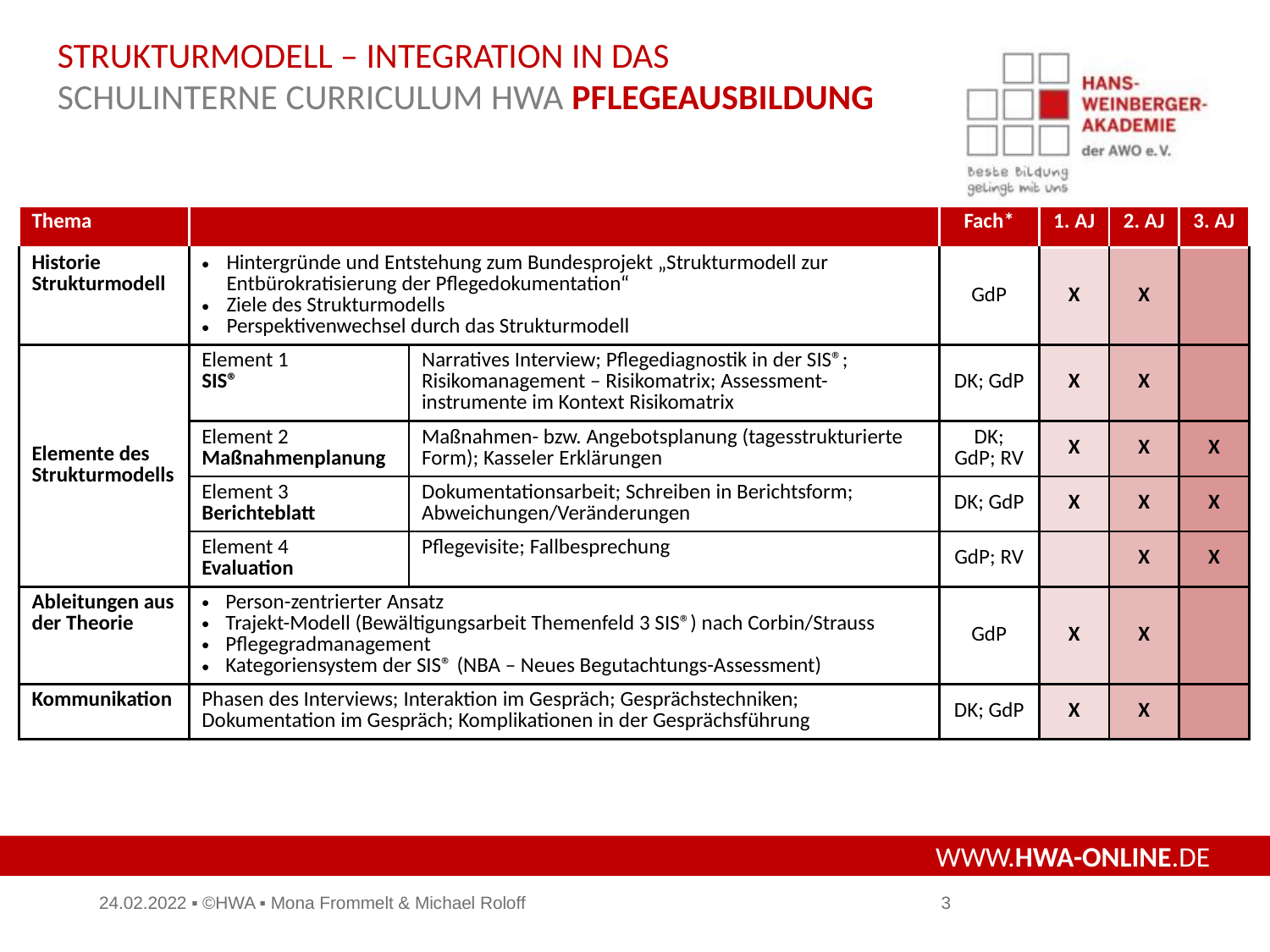

Strukturmodell – Integration in das
schulinterne Curriculum HWA pflegeausbildung
| Thema |  |  | Fach\* | 1. AJ | 2. AJ | 3. AJ |
| --- | --- | --- | --- | --- | --- | --- |
| Historie Strukturmodell | Hintergründe und Entstehung zum Bundesprojekt „Strukturmodell zur Entbürokratisierung der Pflegedokumentation“ Ziele des Strukturmodells Perspektivenwechsel durch das Strukturmodell |  | GdP | X | X |  |
| Elemente des Strukturmodells | Element 1 SIS® | Narratives Interview; Pflegediagnostik in der SIS®; Risikomanagement – Risikomatrix; Assessment-instrumente im Kontext Risikomatrix | DK; GdP | X | X |  |
|  | Element 2 Maßnahmenplanung | Maßnahmen- bzw. Angebotsplanung (tagesstrukturierte Form); Kasseler Erklärungen | DK; GdP; RV | X | X | X |
|  | Element 3 Berichteblatt | Dokumentationsarbeit; Schreiben in Berichtsform; Abweichungen/Veränderungen | DK; GdP | X | X | X |
|  | Element 4 Evaluation | Pflegevisite; Fallbesprechung | GdP; RV |  | X | X |
| Ableitungen aus der Theorie | Person-zentrierter Ansatz Trajekt-Modell (Bewältigungsarbeit Themenfeld 3 SIS®) nach Corbin/Strauss Pflegegradmanagement Kategoriensystem der SIS® (NBA – Neues Begutachtungs-Assessment) |  | GdP | X | X |  |
| Kommunikation | Phasen des Interviews; Interaktion im Gespräch; Gesprächstechniken; Dokumentation im Gespräch; Komplikationen in der Gesprächsführung |  | DK; GdP | X | X |  |